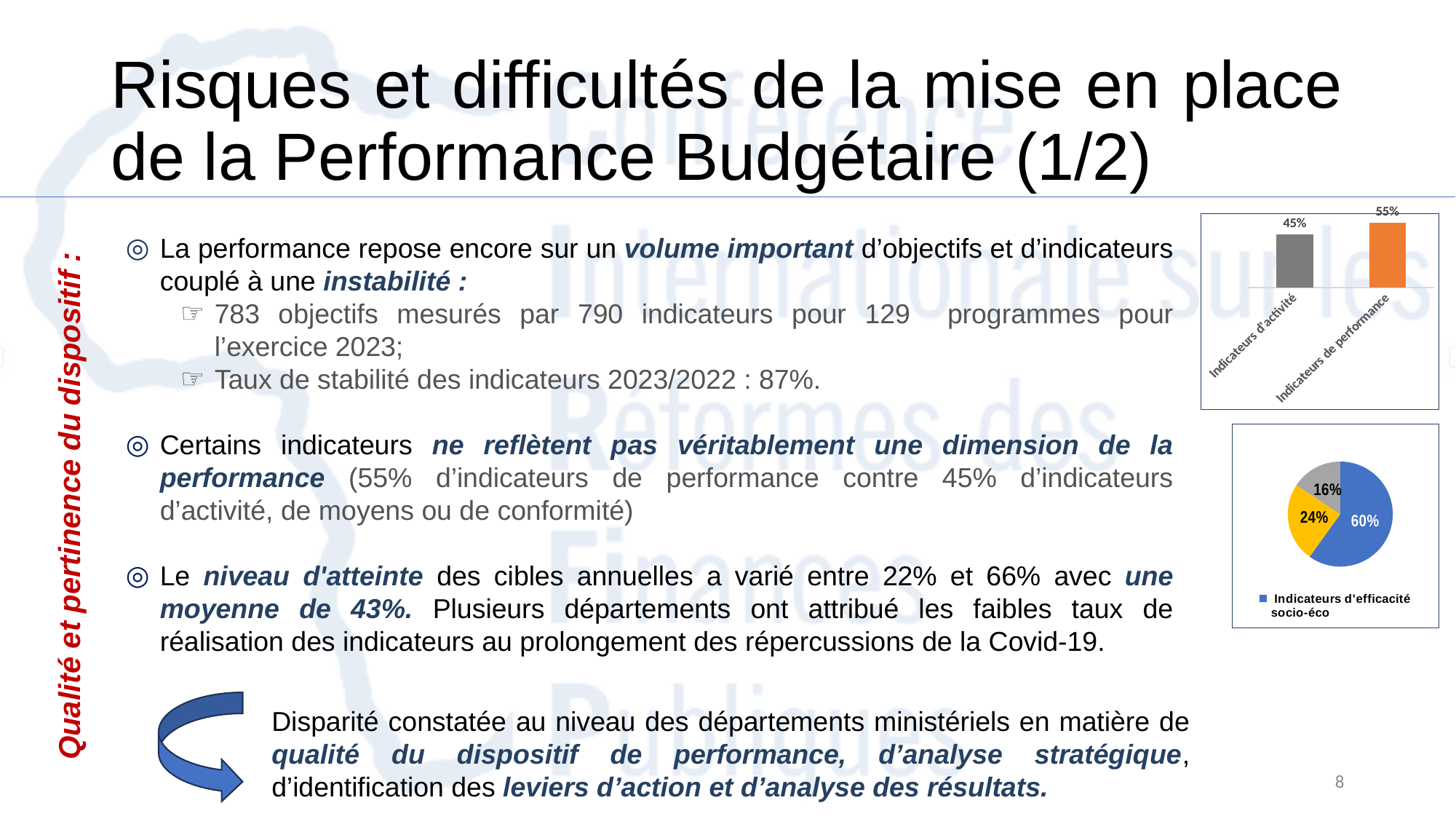

# Risques et difficultés de la mise en place de la Performance Budgétaire (1/2)

### Chart

| Category | 2023 |
|---|---|
| Indicateurs d'activité | 0.45 |
| Indicateurs de performance | 0.55 |
La performance repose encore sur un volume important d’objectifs et d’indicateurs couplé à une instabilité :
783 objectifs mesurés par 790 indicateurs pour 129  programmes pour l’exercice 2023;
Taux de stabilité des indicateurs 2023/2022 : 87%.

Certains indicateurs ne reflètent pas véritablement une dimension de la performance (55% d’indicateurs de performance contre 45% d’indicateurs d’activité, de moyens ou de conformité)

Le niveau d'atteinte des cibles annuelles a varié entre 22% et 66% avec une moyenne de 43%. Plusieurs départements ont attribué les faibles taux de réalisation des indicateurs au prolongement des répercussions de la Covid-19.

### Chart

| Category | LF 2023 |
|---|---|
|  Indicateurs d'efficacité socio-éco | 0.5991735537190083 |
| Indicateurs de qualité de service | 0.24380165289256198 |
| Indicateurs d'efficience | 0.15702479338842976 |
Qualité et pertinence du dispositif :

Disparité constatée au niveau des départements ministériels en matière de qualité du dispositif de performance, d’analyse stratégique, d’identification des leviers d’action et d’analyse des résultats.
8